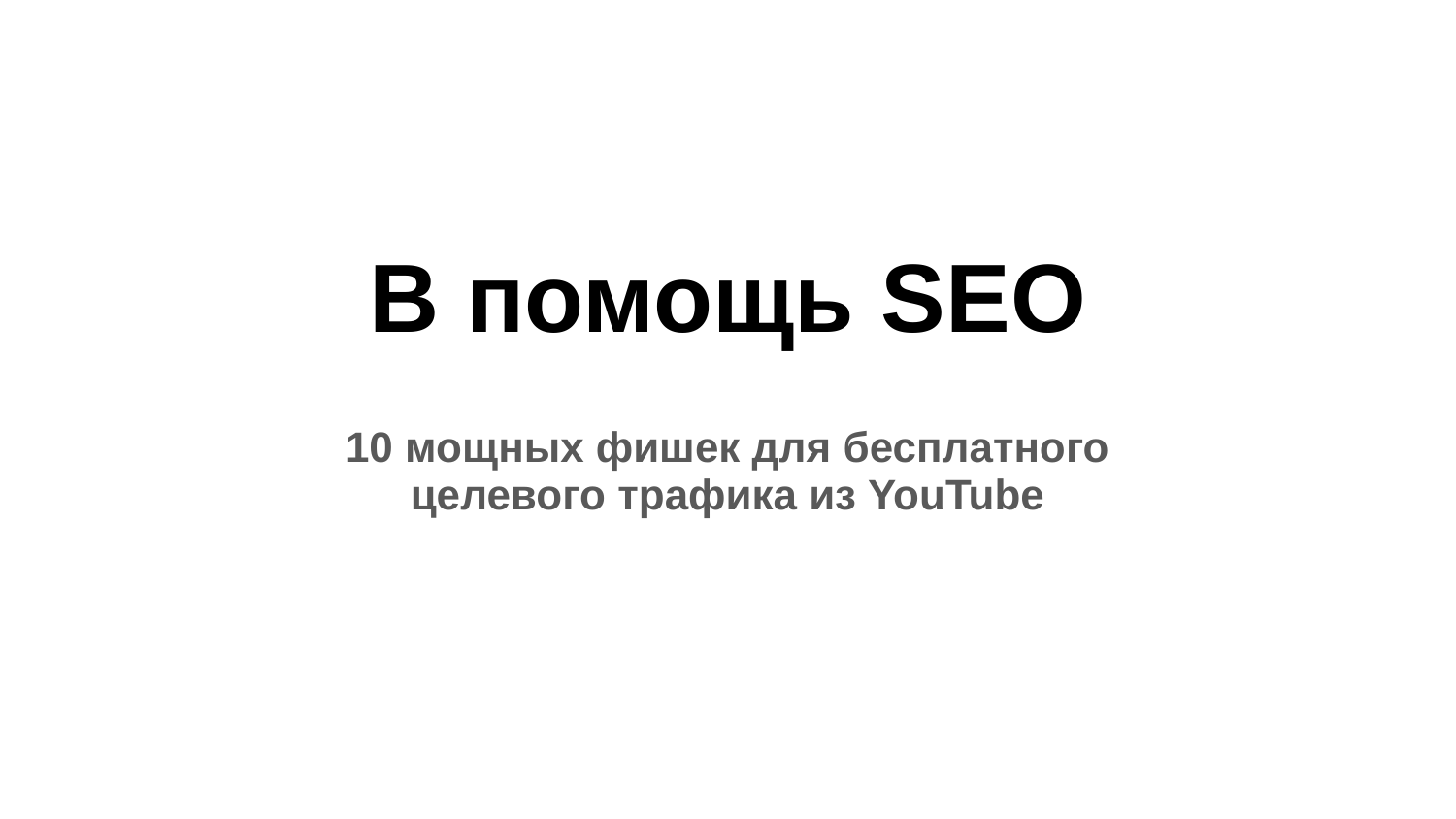

# В помощь SEO
10 мощных фишек для бесплатного
целевого трафика из YouTube